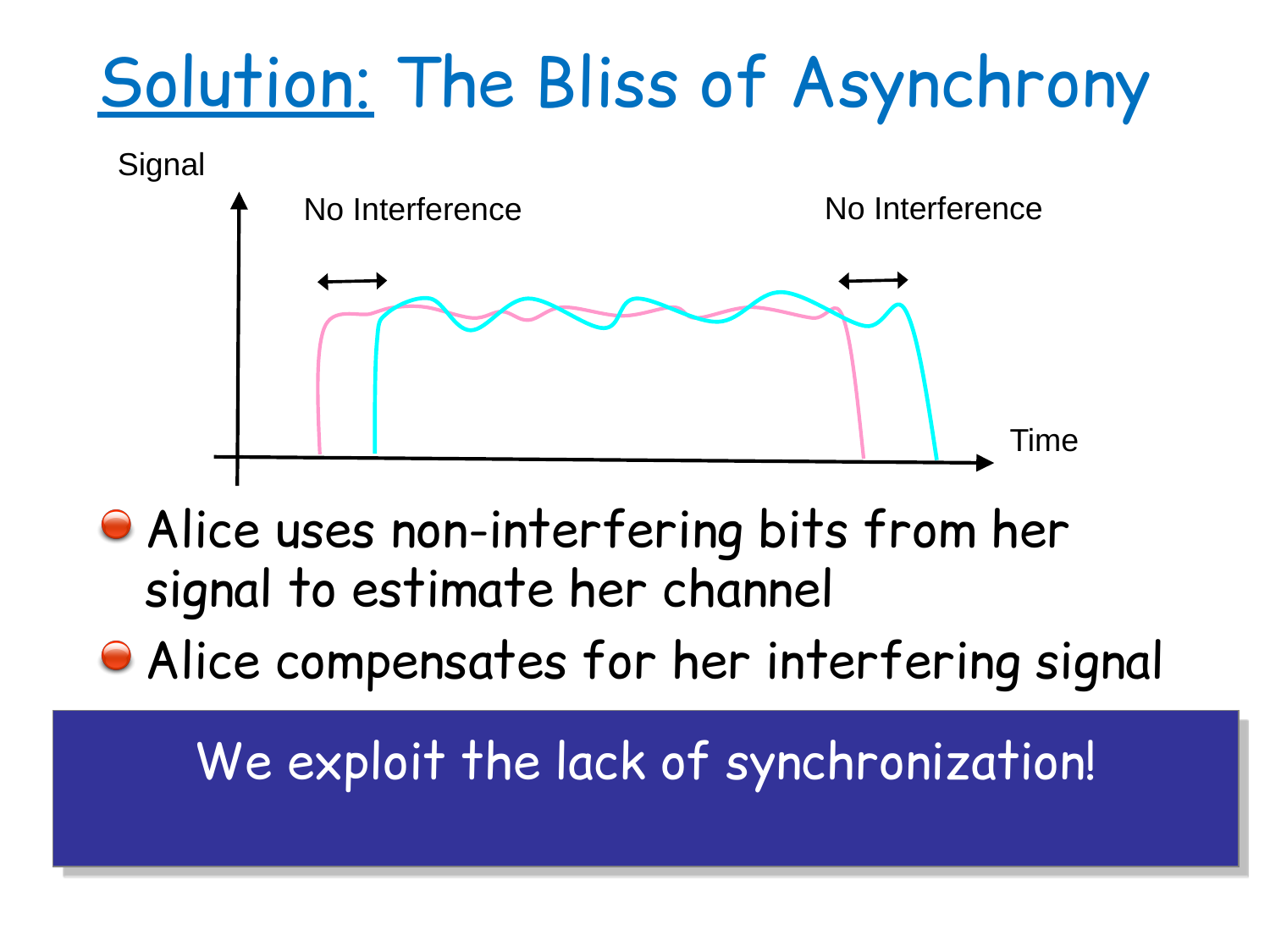

# Solution: The Bliss of Asynchrony
Signal

Time

No Interference

No Interference

Alice uses non-interfering bits from her signal to estimate her channel
Alice compensates for her interfering signal
Bob runs the same algorithm backward
We exploit the lack of synchronization!